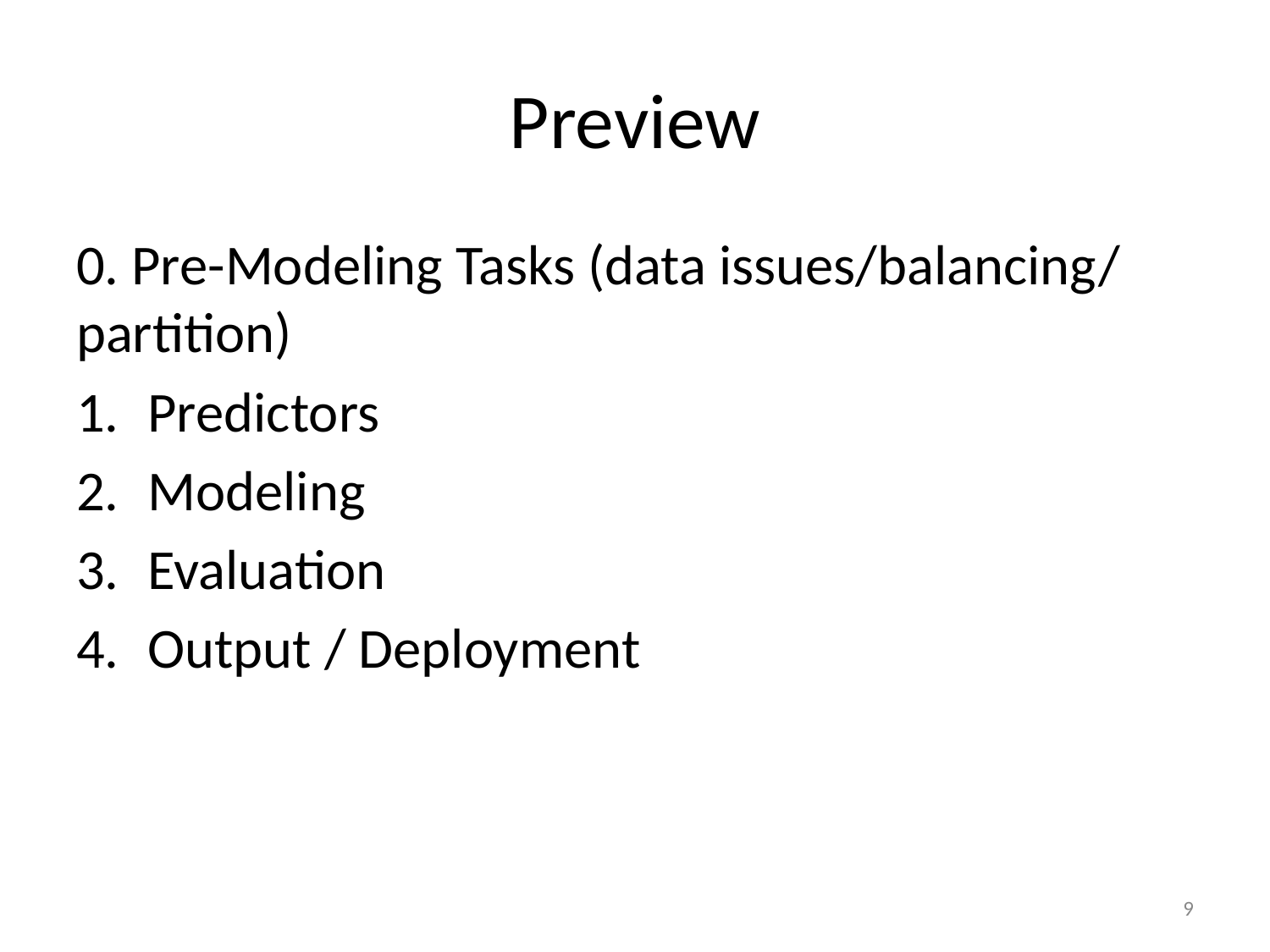

# Preview
0. Pre-Modeling Tasks (data issues/balancing/ partition)
Predictors
Modeling
Evaluation
Output / Deployment

9